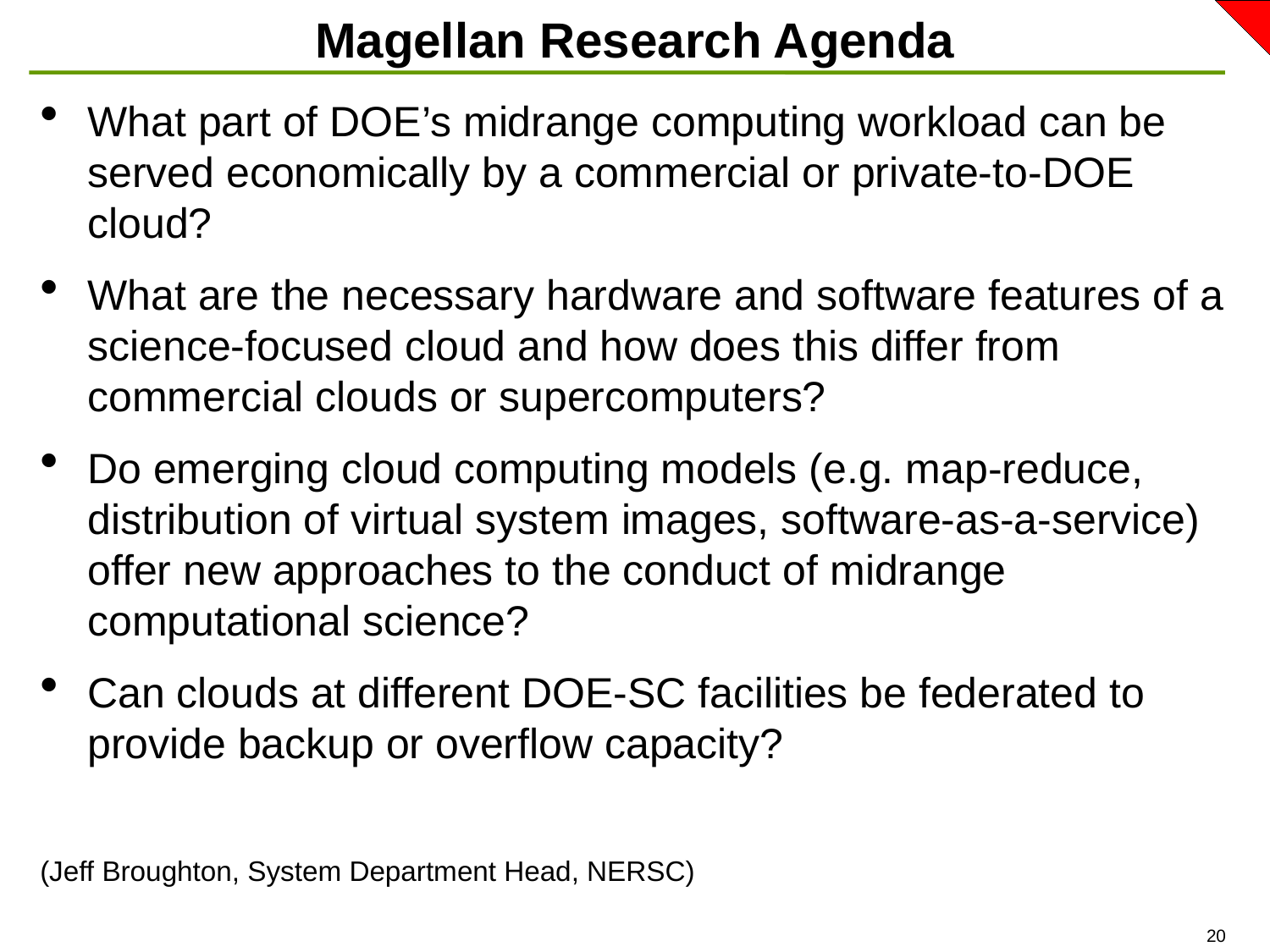

# Magellan Research Agenda

What part of DOE’s midrange computing workload can be served economically by a commercial or private-to-DOE cloud?
What are the necessary hardware and software features of a science-focused cloud and how does this differ from commercial clouds or supercomputers?
Do emerging cloud computing models (e.g. map-reduce, distribution of virtual system images, software-as-a-service) offer new approaches to the conduct of midrange computational science?
Can clouds at different DOE-SC facilities be federated to provide backup or overflow capacity?

(Jeff Broughton, System Department Head, NERSC)